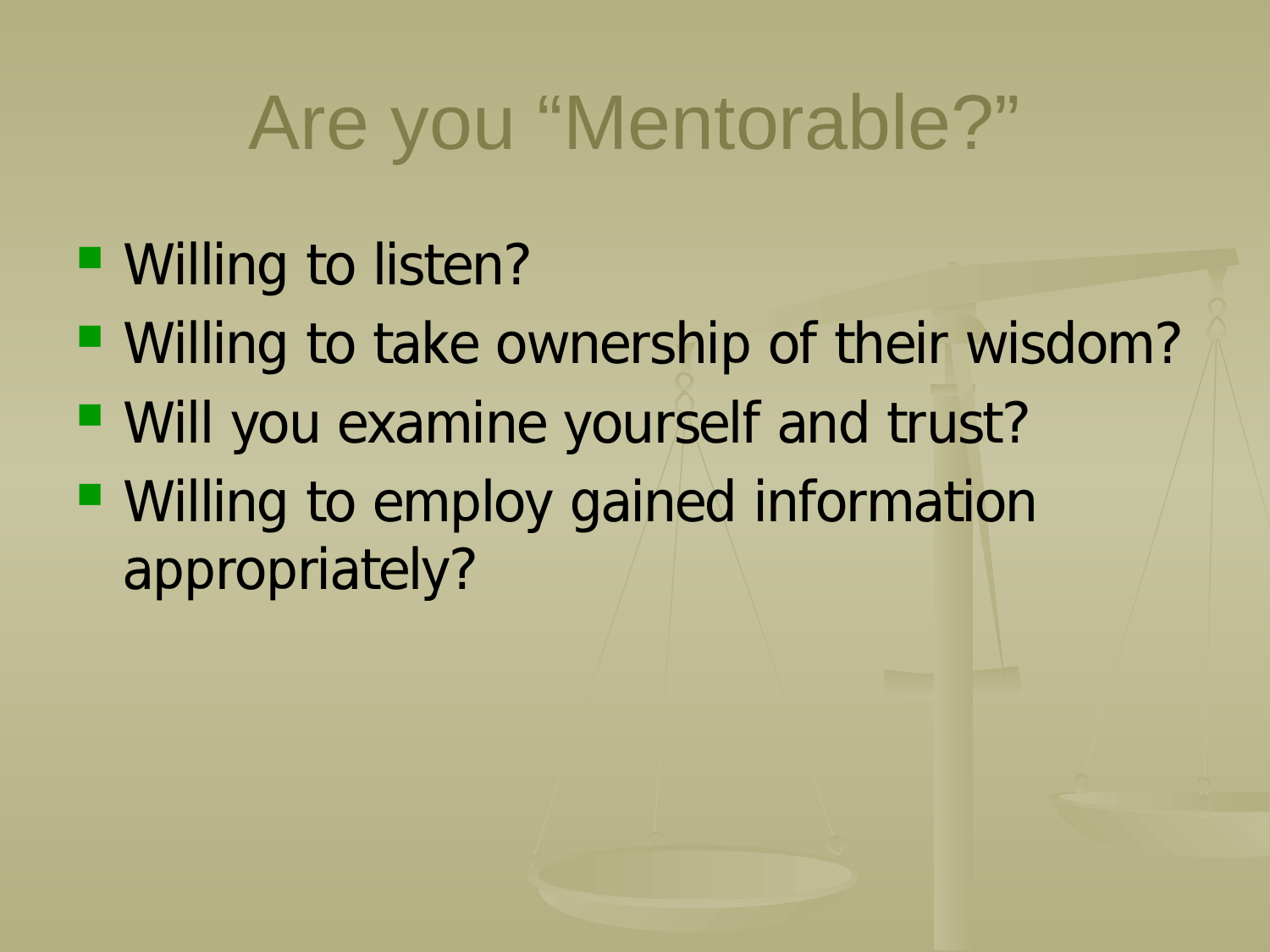

# Are you “Mentorable?”
Willing to listen?
Willing to take ownership of their wisdom?
Will you examine yourself and trust?
Willing to employ gained information appropriately?